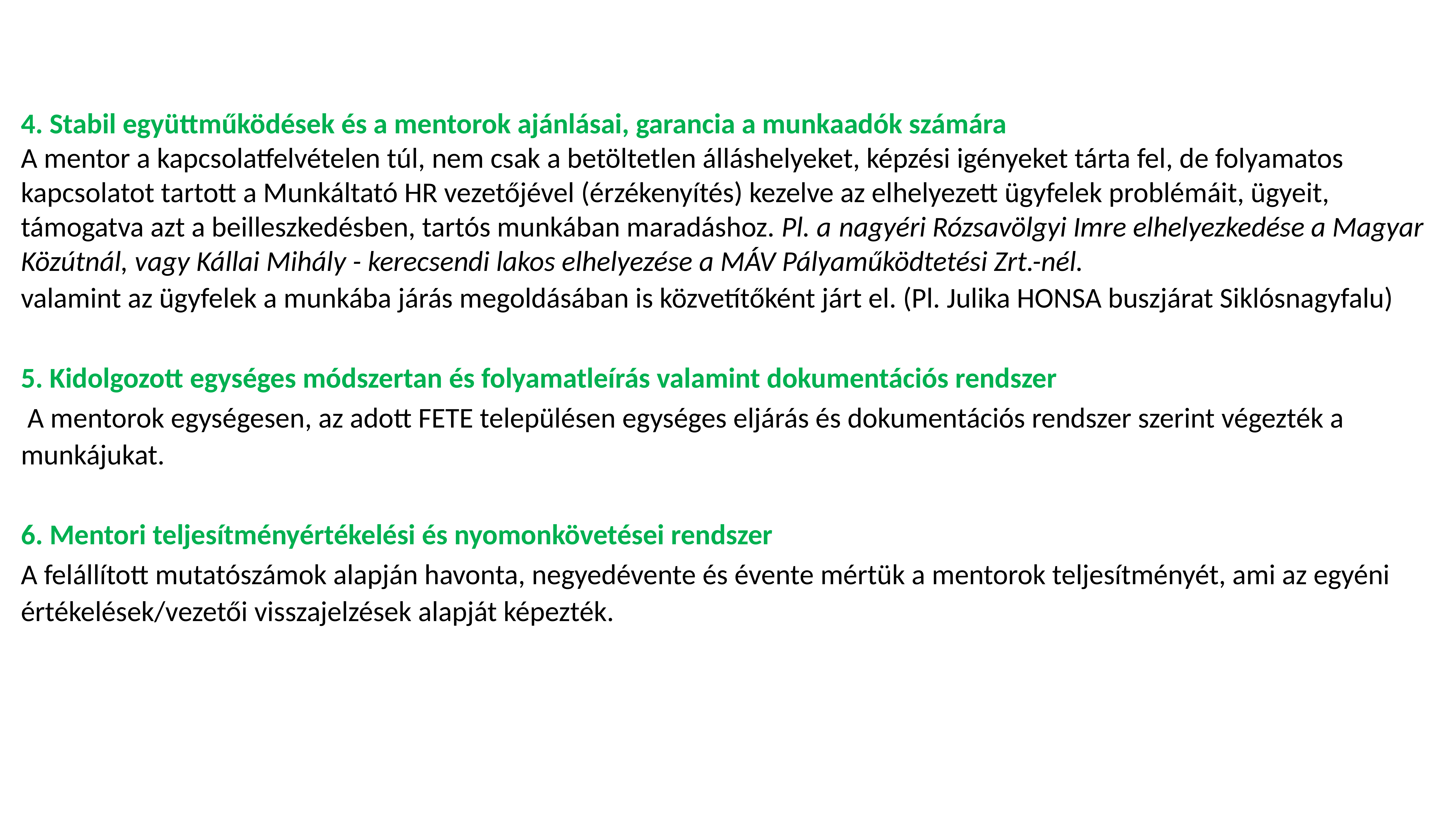

4. Stabil együttműködések és a mentorok ajánlásai, garancia a munkaadók számára
A mentor a kapcsolatfelvételen túl, nem csak a betöltetlen álláshelyeket, képzési igényeket tárta fel, de folyamatos kapcsolatot tartott a Munkáltató HR vezetőjével (érzékenyítés) kezelve az elhelyezett ügyfelek problémáit, ügyeit, támogatva azt a beilleszkedésben, tartós munkában maradáshoz. Pl. a nagyéri Rózsavölgyi Imre elhelyezkedése a Magyar Közútnál, vagy Kállai Mihály - kerecsendi lakos elhelyezése a MÁV Pályaműködtetési Zrt.-nél.
valamint az ügyfelek a munkába járás megoldásában is közvetítőként járt el. (Pl. Julika HONSA buszjárat Siklósnagyfalu)

5. Kidolgozott egységes módszertan és folyamatleírás valamint dokumentációs rendszer
 A mentorok egységesen, az adott FETE településen egységes eljárás és dokumentációs rendszer szerint végezték a munkájukat.

6. Mentori teljesítményértékelési és nyomonkövetései rendszer
A felállított mutatószámok alapján havonta, negyedévente és évente mértük a mentorok teljesítményét, ami az egyéni értékelések/vezetői visszajelzések alapját képezték.